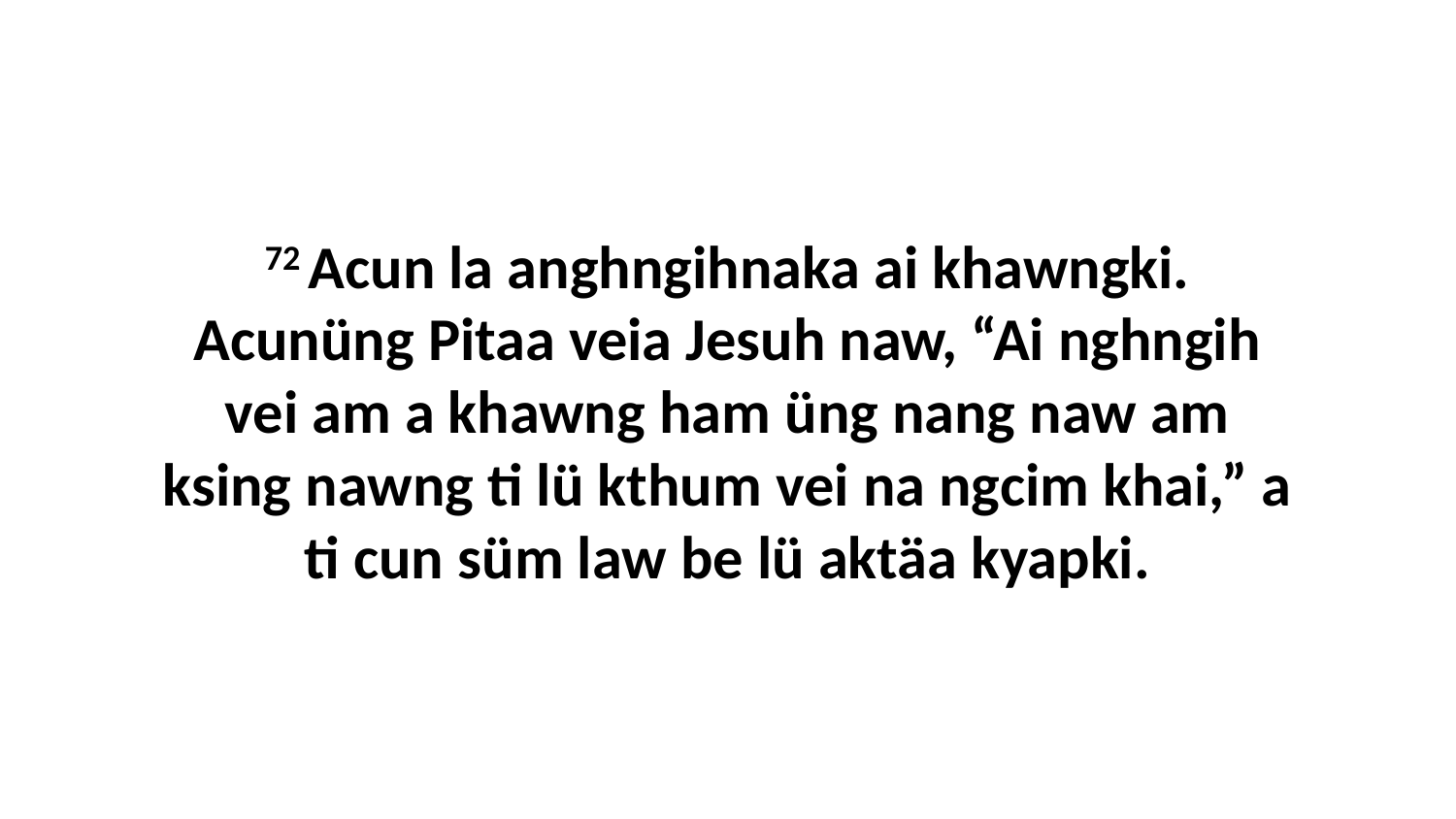

72 Acun la anghngihnaka ai khawngki. Acunüng Pitaa veia Jesuh naw, “Ai nghngih vei am a khawng ham üng nang naw am ksing nawng ti lü kthum vei na ngcim khai,” a ti cun süm law be lü aktäa kyapki.